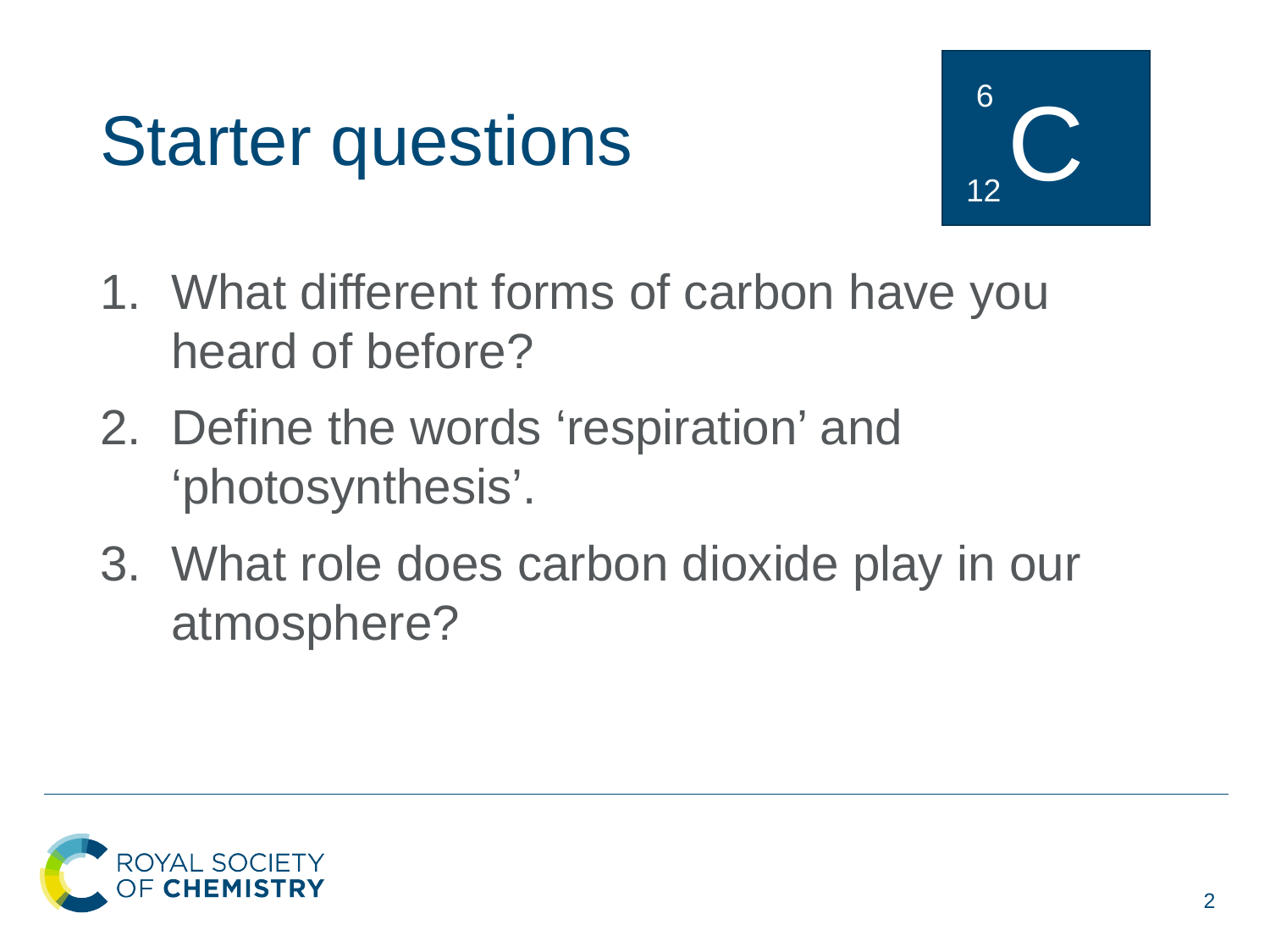

# Starter questions
C
6
12
What different forms of carbon have you heard of before?
Define the words ‘respiration’ and 	‘photosynthesis’.
What role does carbon dioxide play in our atmosphere?
2